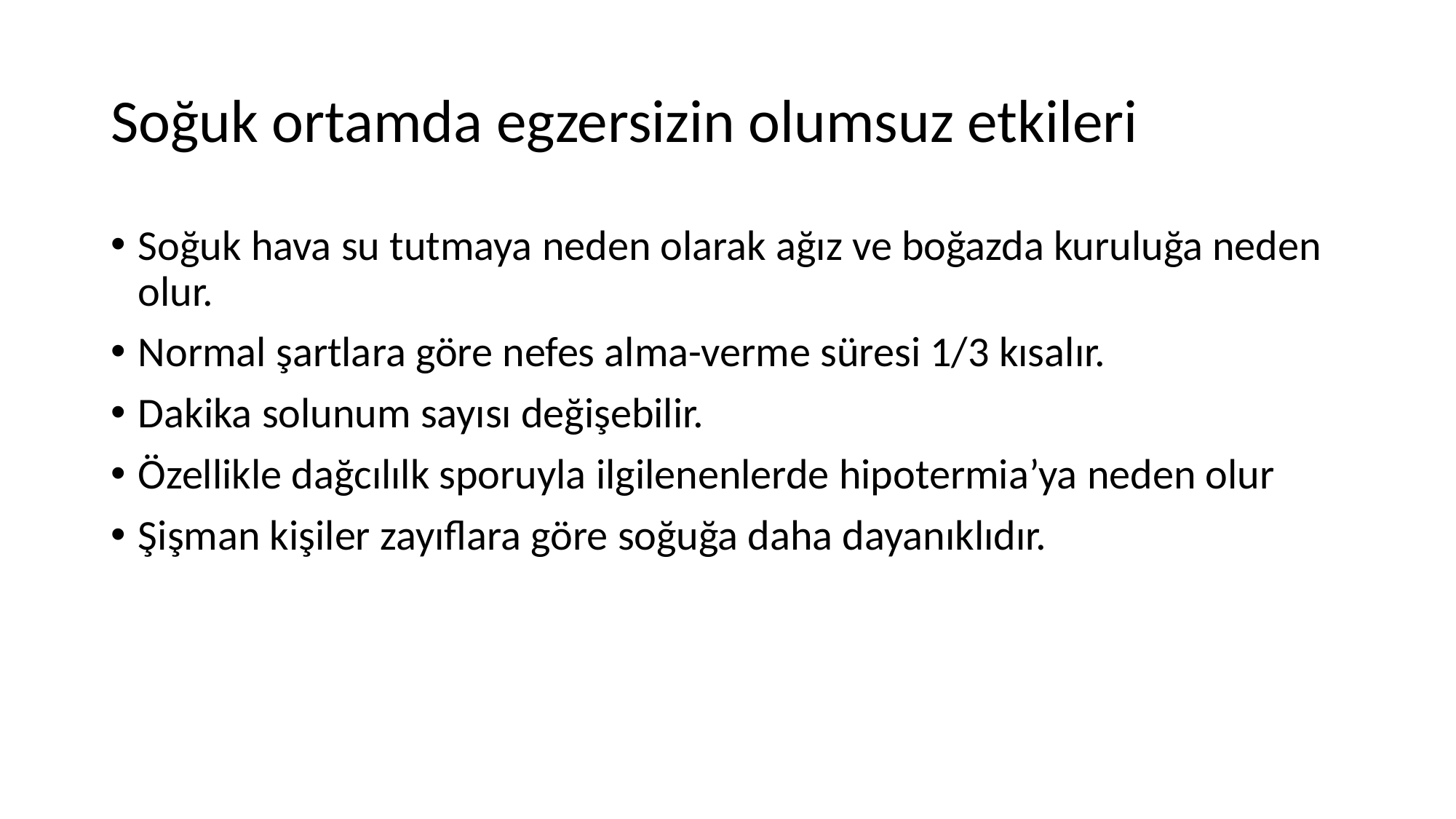

# Soğuk ortamda egzersizin olumsuz etkileri
Soğuk hava su tutmaya neden olarak ağız ve boğazda kuruluğa neden olur.
Normal şartlara göre nefes alma-verme süresi 1/3 kısalır.
Dakika solunum sayısı değişebilir.
Özellikle dağcılılk sporuyla ilgilenenlerde hipotermia’ya neden olur
Şişman kişiler zayıflara göre soğuğa daha dayanıklıdır.